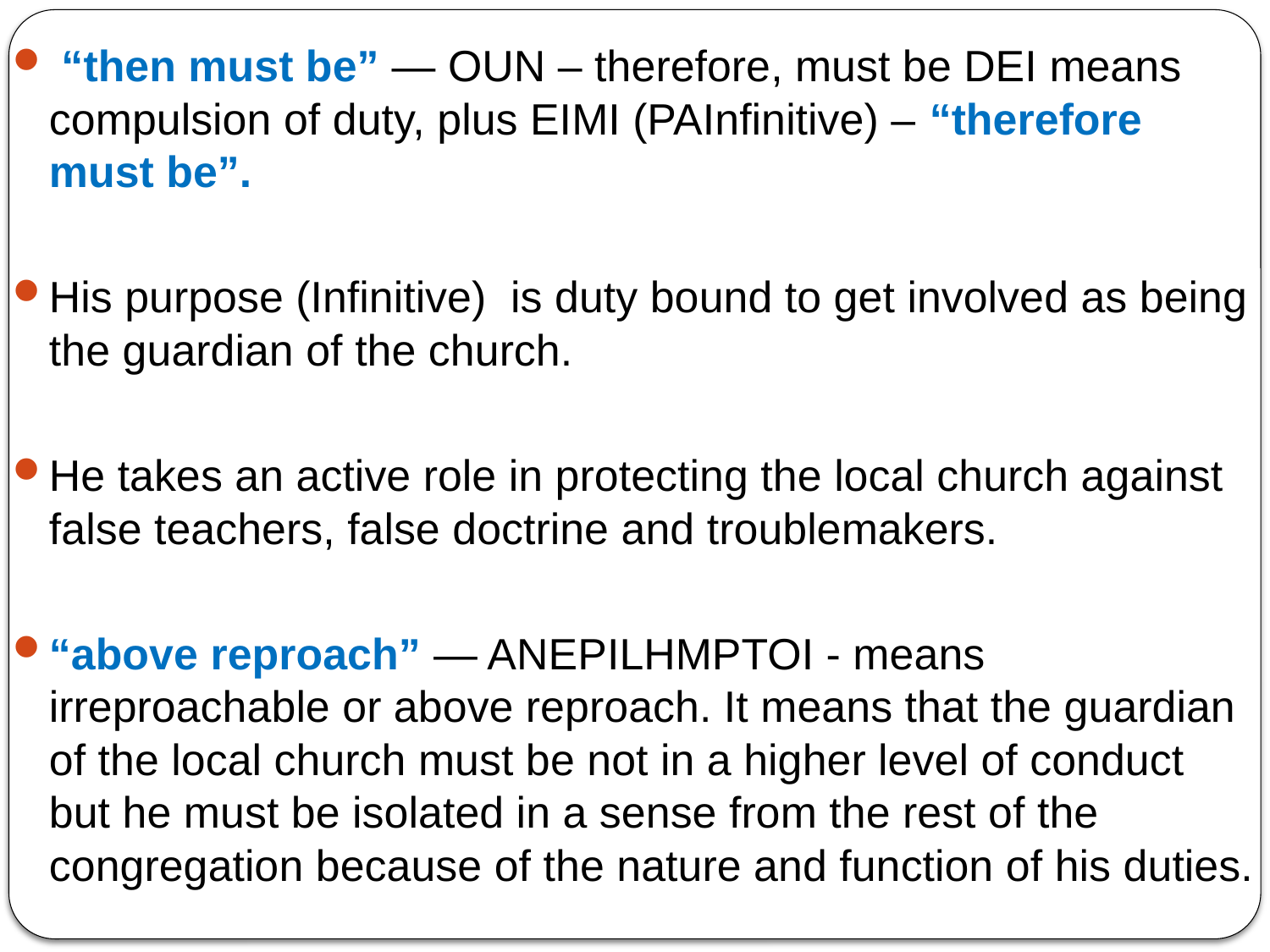

“then must be” — OUN – therefore, must be DEI means compulsion of duty, plus EIMI (PAInfinitive) – “therefore must be”.

His purpose (Infinitive)  is duty bound to get involved as being the guardian of the church.

He takes an active role in protecting the local church against false teachers, false doctrine and troublemakers.

“above reproach” — ANEPILHMPTOI - means irreproachable or above reproach. It means that the guardian of the local church must be not in a higher level of conduct but he must be isolated in a sense from the rest of the congregation because of the nature and function of his duties.